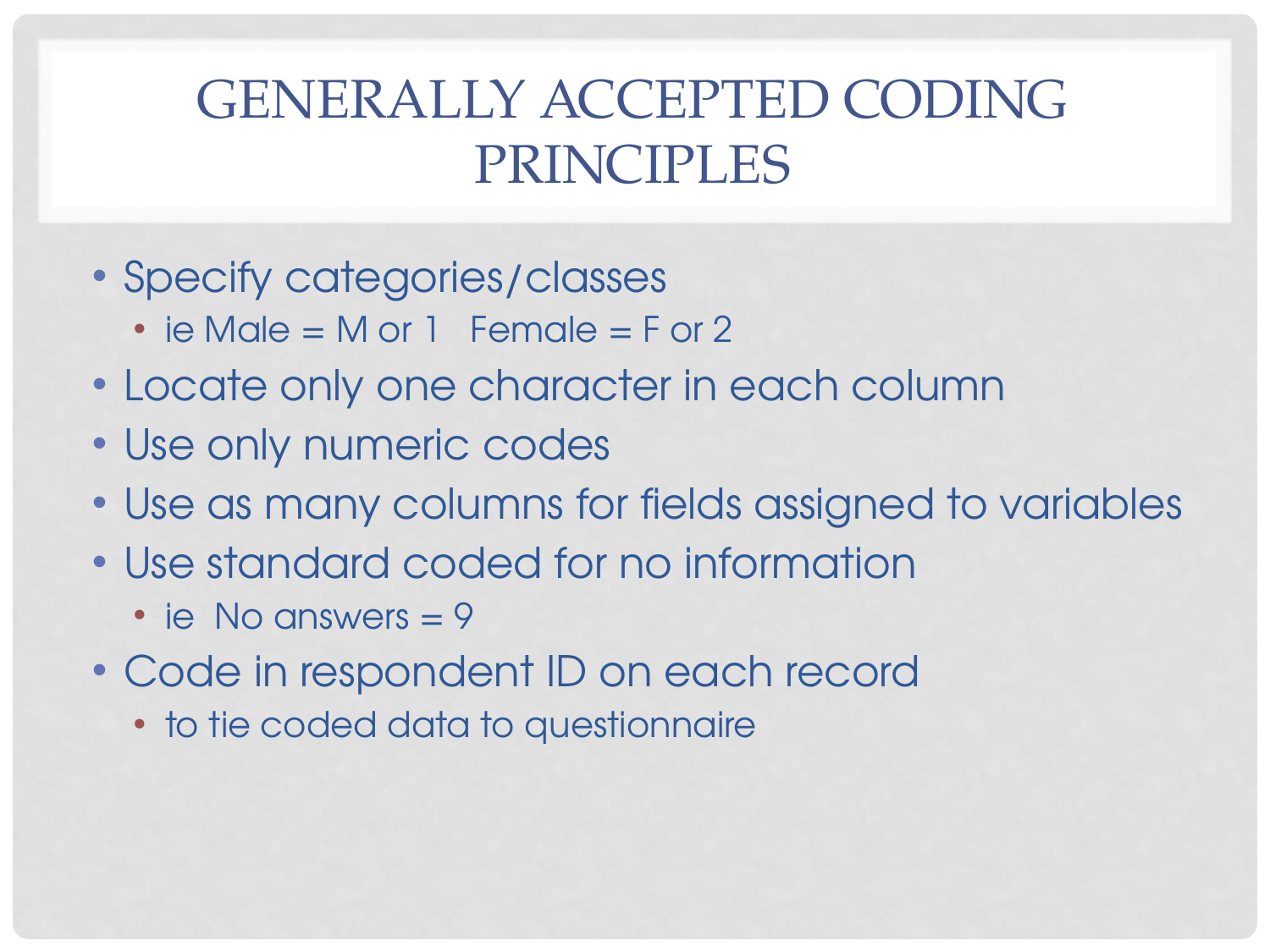

# Generally accepted coding principles
Specify categories/classes
ie Male = M or 1   Female = F or 2
Locate only one character in each column
Use only numeric codes
Use as many columns for fields assigned to variables
Use standard coded for no information
ie  No answers = 9
Code in respondent ID on each record
to tie coded data to questionnaire